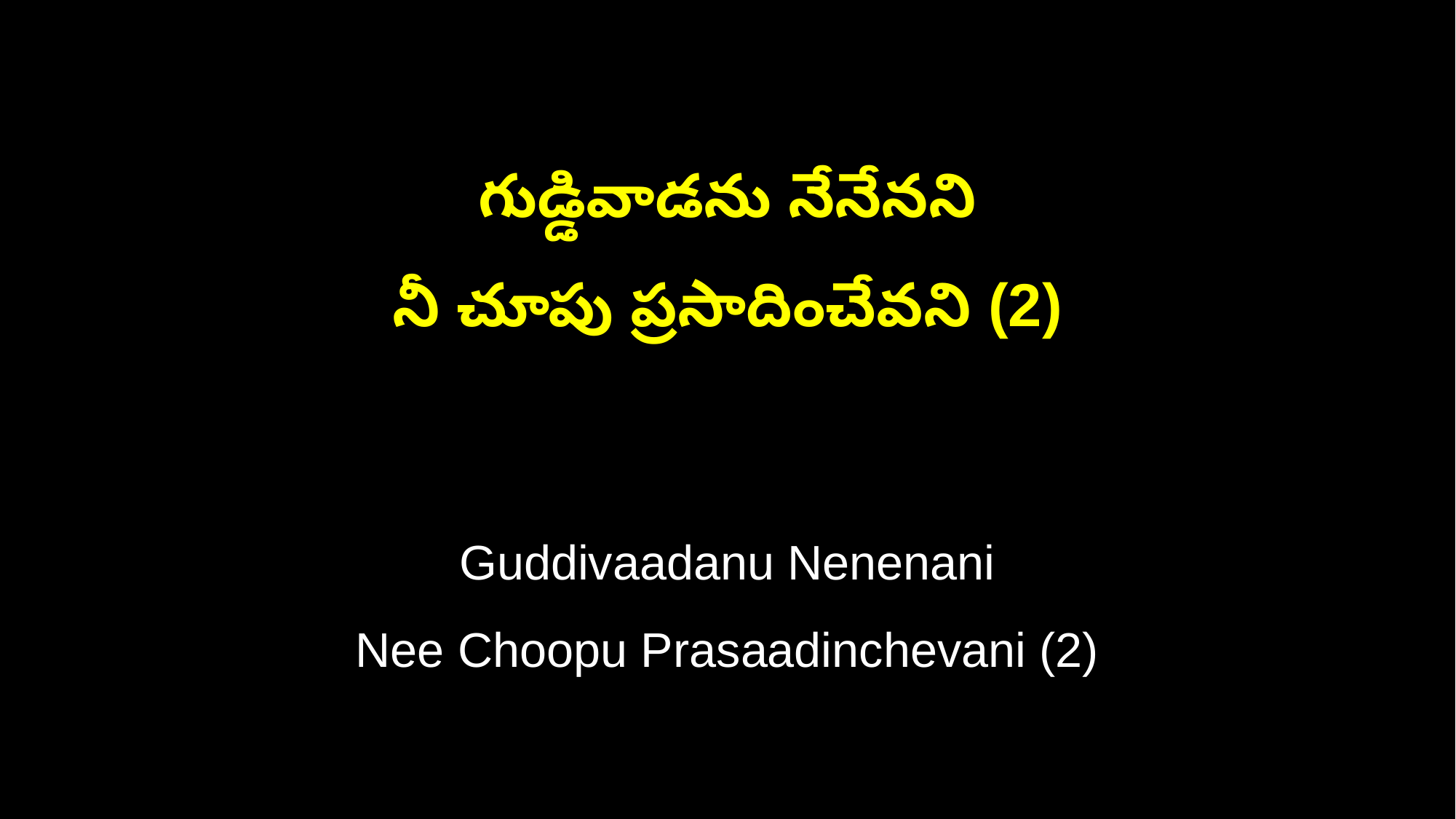

గుడ్డివాడను నేనేనని
నీ చూపు ప్రసాదించేవని (2)
Guddivaadanu Nenenani
Nee Choopu Prasaadinchevani (2)